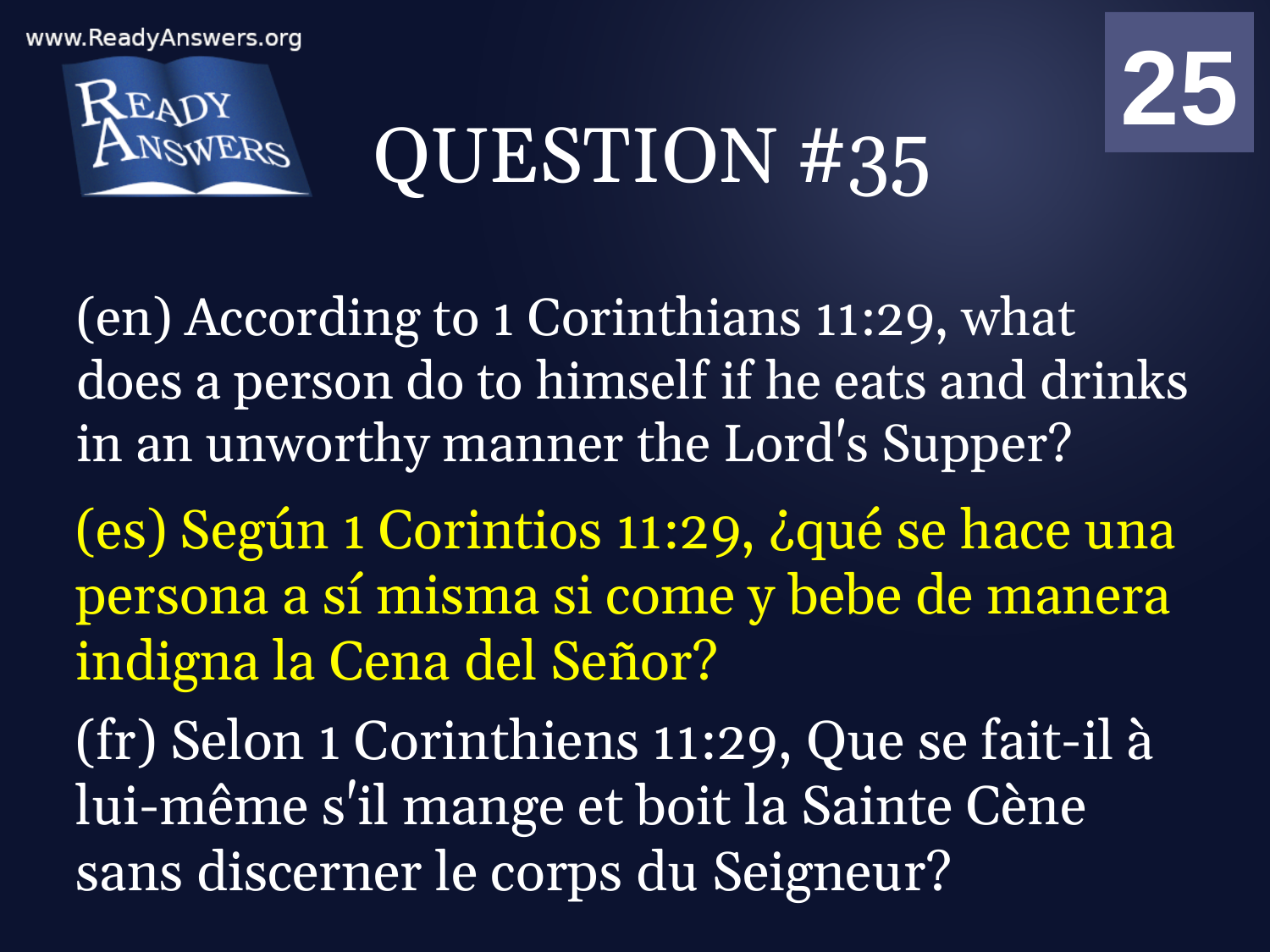

01
02
03
04
05
06
07
08
09
10
11
12
13
14
15
16
17
18
19
20
21
22
23
24
25
00
# QUESTION #35
(en) According to 1 Corinthians 11:29, what does a person do to himself if he eats and drinks in an unworthy manner the Lord's Supper?
(es) Según 1 Corintios 11:29, ¿qué se hace una persona a sí misma si come y bebe de manera indigna la Cena del Señor?
(fr) Selon 1 Corinthiens 11:29, Que se fait-il à lui-même s'il mange et boit la Sainte Cène sans discerner le corps du Seigneur?